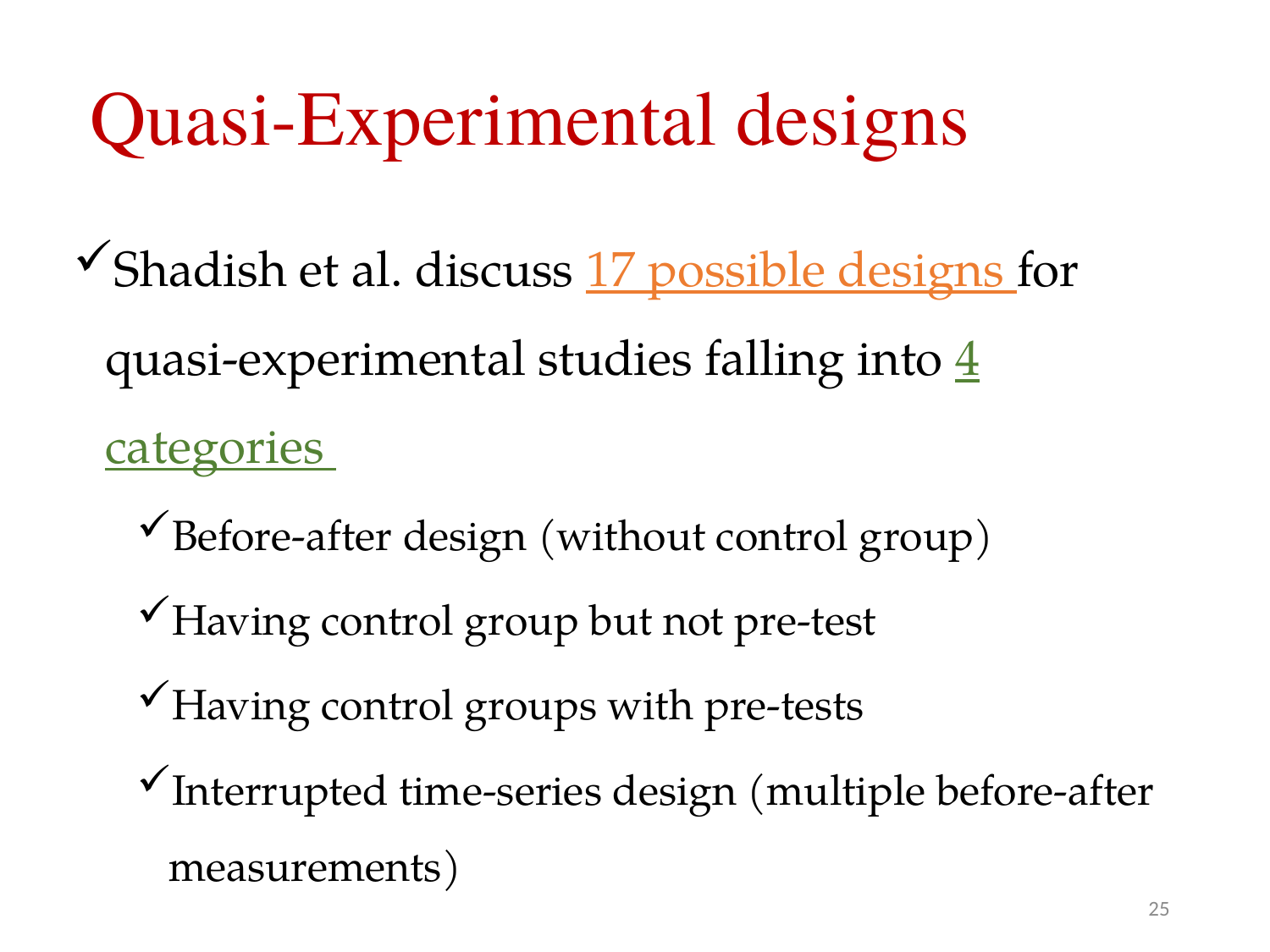

Quasi-Experimental designs
Shadish et al. discuss 17 possible designs for quasi-experimental studies falling into 4 categories
Before-after design (without control group)
Having control group but not pre-test
Having control groups with pre-tests
Interrupted time-series design (multiple before-after measurements)
25